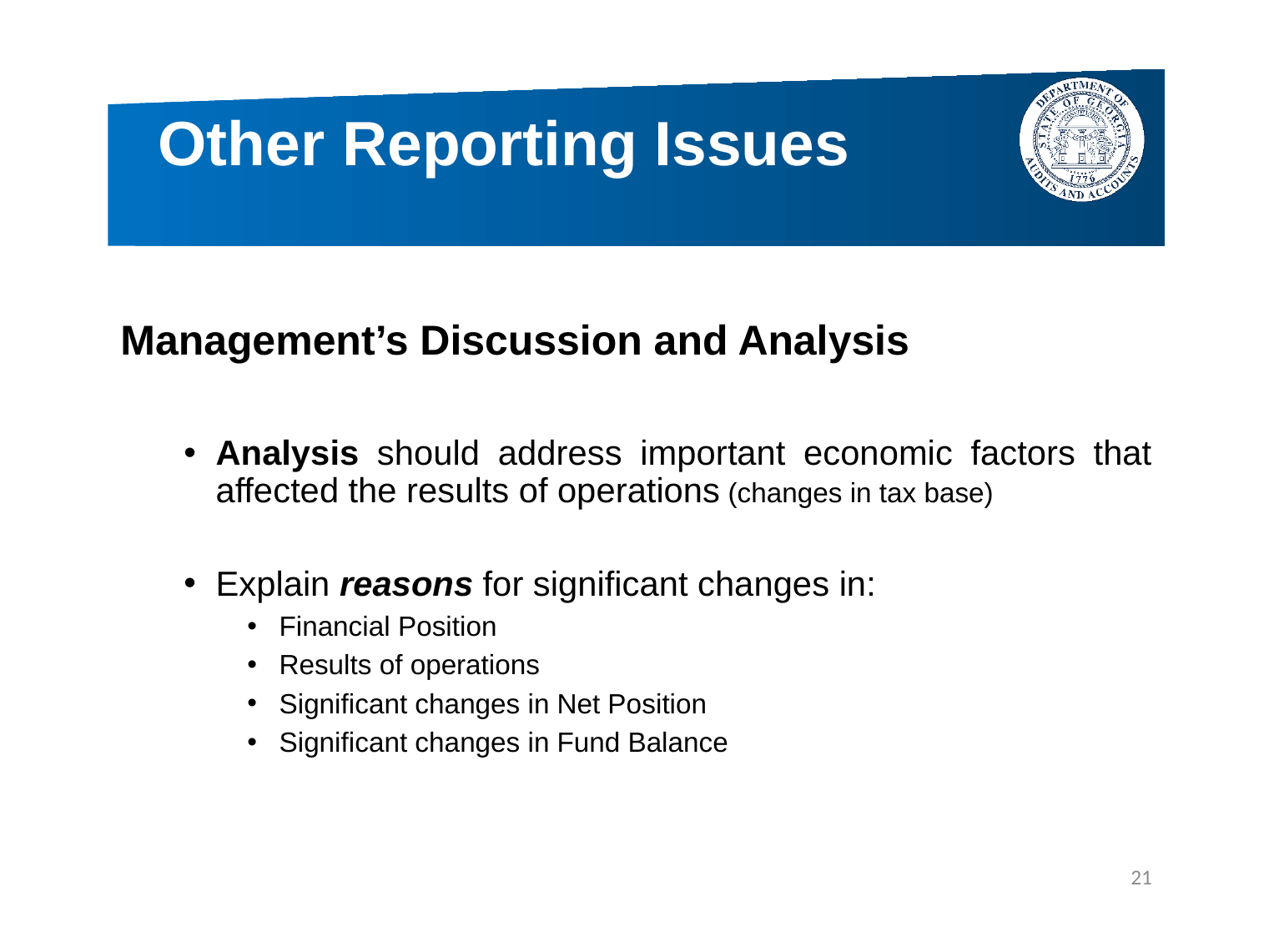

# Other Reporting Issues

Management’s Discussion and Analysis

Analysis should address important economic factors that affected the results of operations (changes in tax base)

Explain reasons for significant changes in:
Financial Position
Results of operations
Significant changes in Net Position
Significant changes in Fund Balance

21